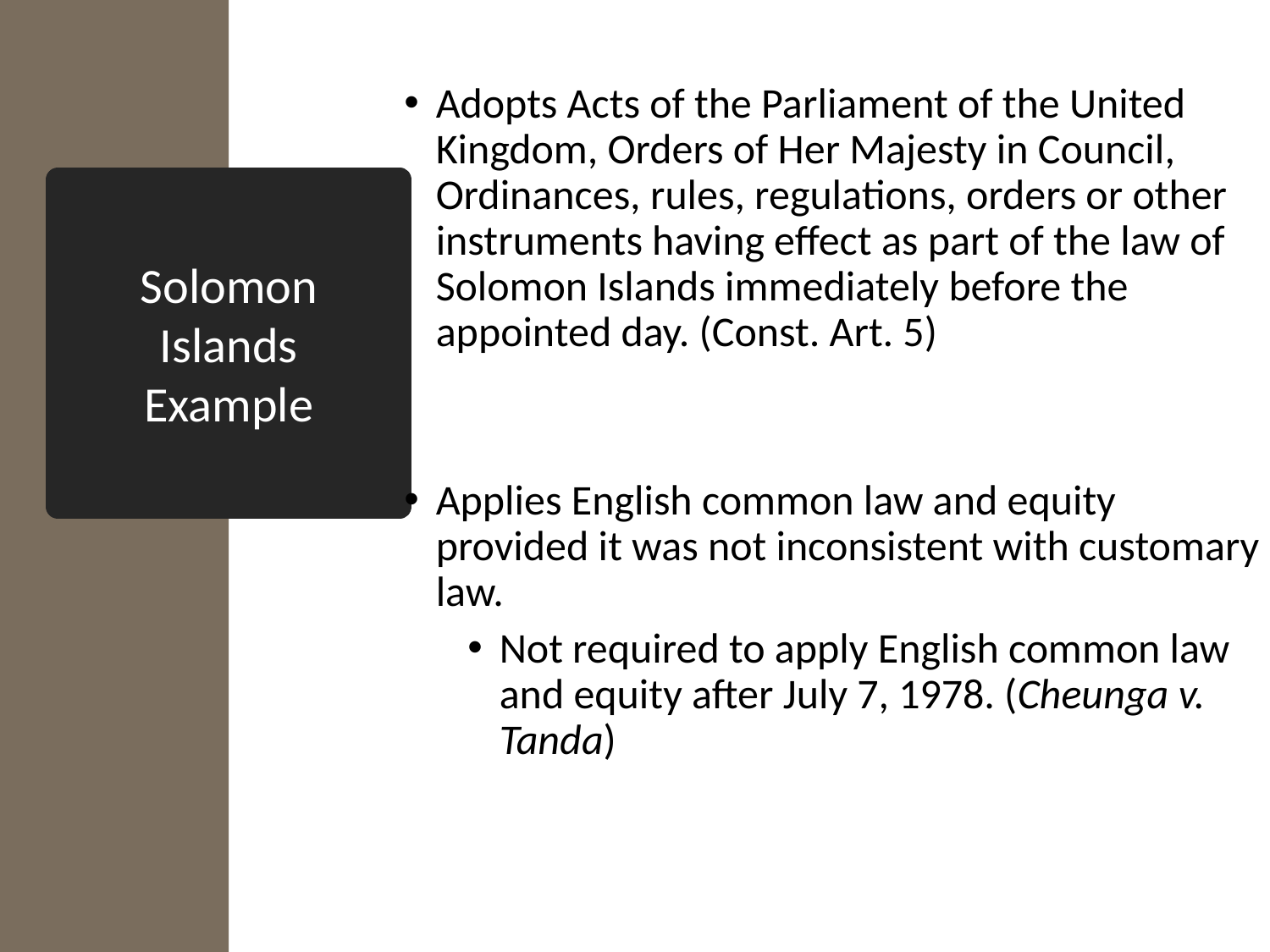

Adopts Acts of the Parliament of the United Kingdom, Orders of Her Majesty in Council, Ordinances, rules, regulations, orders or other instruments having effect as part of the law of Solomon Islands immediately before the appointed day. (Const. Art. 5)

Applies English common law and equity provided it was not inconsistent with customary law.
Not required to apply English common law and equity after July 7, 1978. (Cheunga v. Tanda)

# Solomon Islands Example